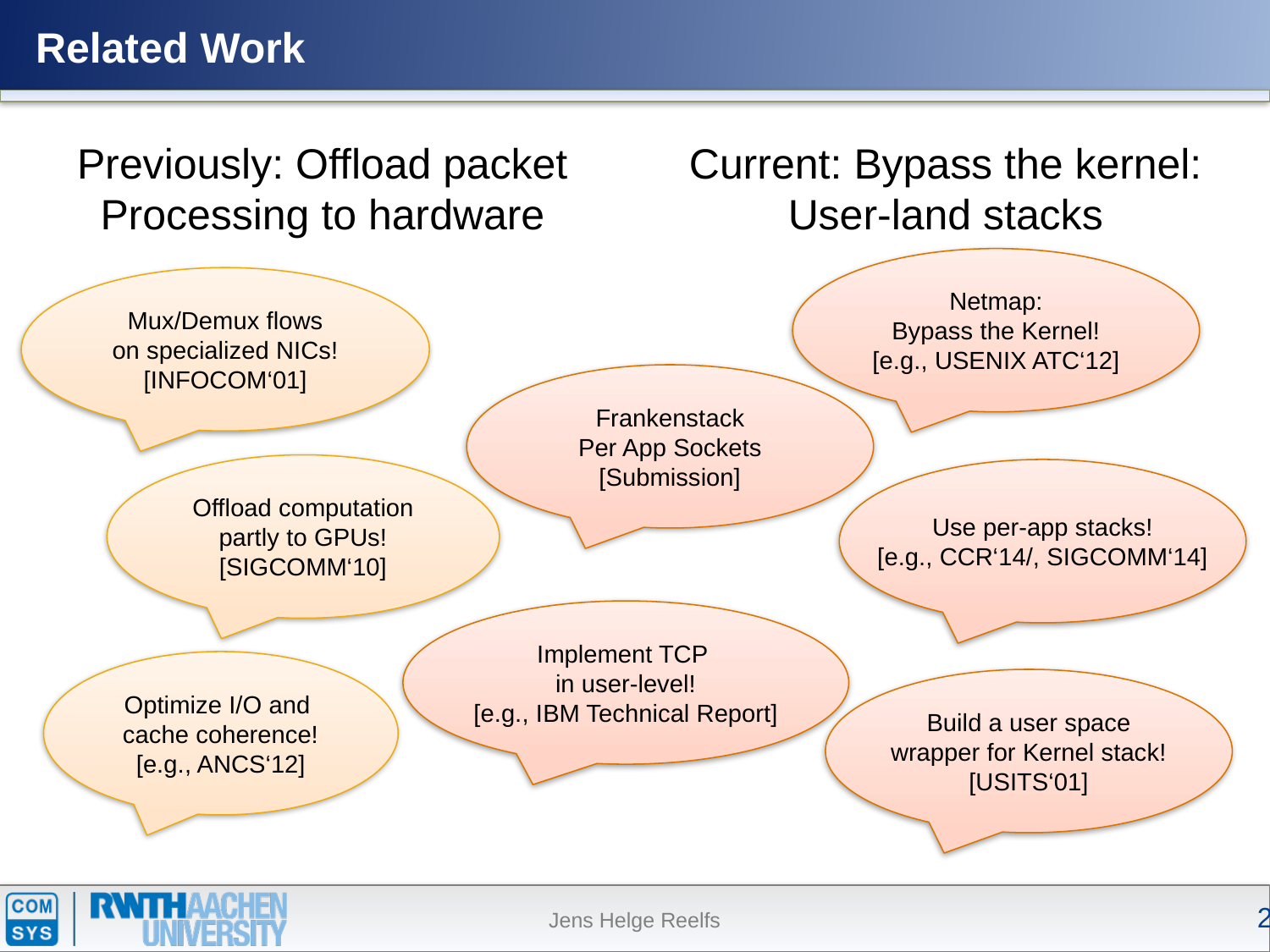

# Related Work
Previously: Offload packet
Processing to hardware
Current: Bypass the kernel:
User-land stacks
Netmap:
Bypass the Kernel!
[e.g., USENIX ATC‘12]
Mux/Demux flows
on specialized NICs!
[INFOCOM‘01]
Frankenstack
Per App Sockets
[Submission]
Offload computation
partly to GPUs!
[SIGCOMM‘10]
Use per-app stacks!
[e.g., CCR‘14/, SIGCOMM‘14]
Implement TCP
in user-level!
[e.g., IBM Technical Report]
Optimize I/O and
cache coherence!
[e.g., ANCS‘12]
Build a user space
wrapper for Kernel stack!
[USITS‘01]